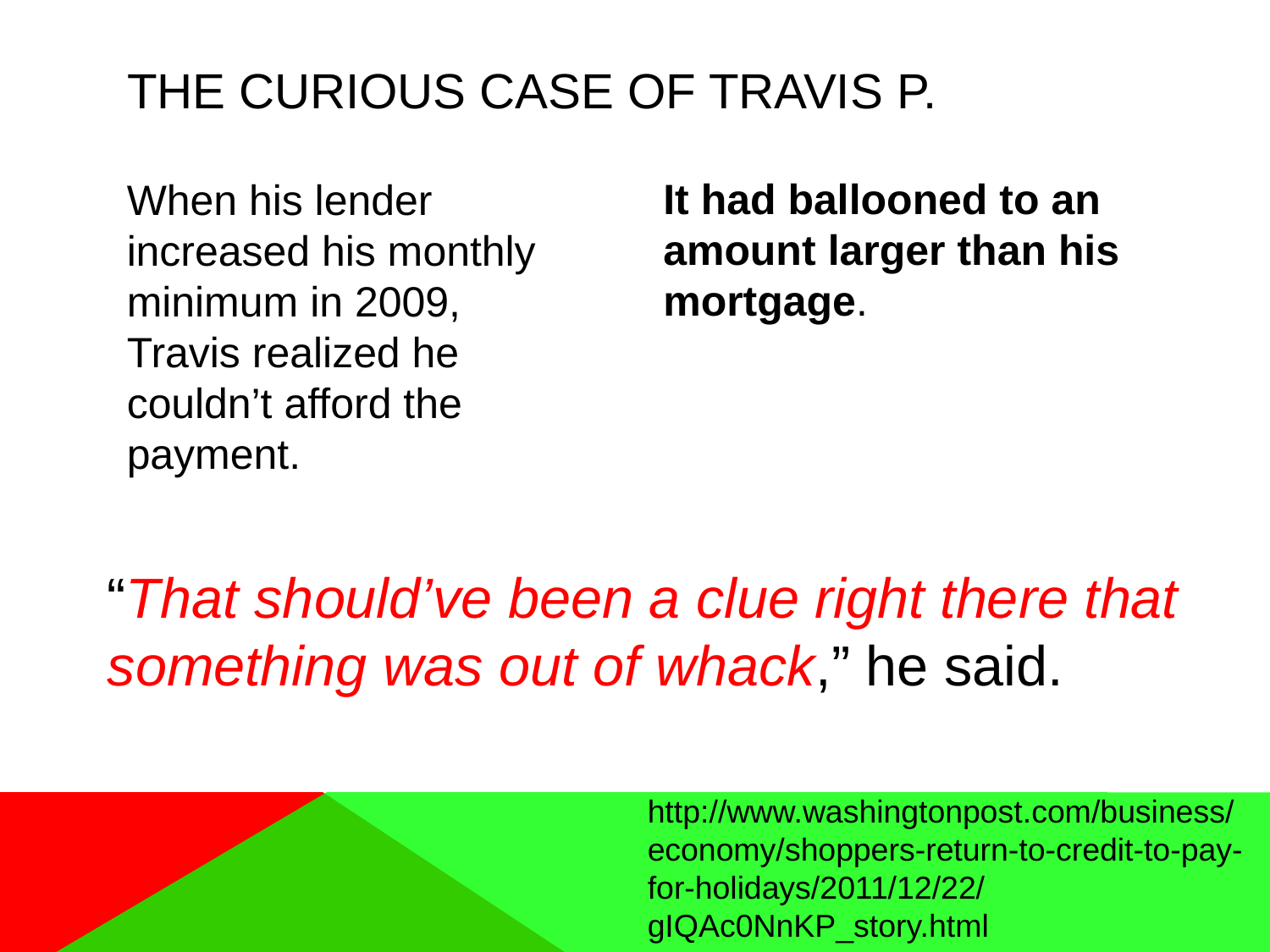

# The Curious Case of Travis P.
It had ballooned to an amount larger than his mortgage.
When his lender increased his monthly minimum in 2009, Travis realized he couldn’t afford the payment.
“That should’ve been a clue right there that something was out of whack,” he said.
http://www.washingtonpost.com/business/economy/shoppers-return-to-credit-to-pay-for-holidays/2011/12/22/gIQAc0NnKP_story.html